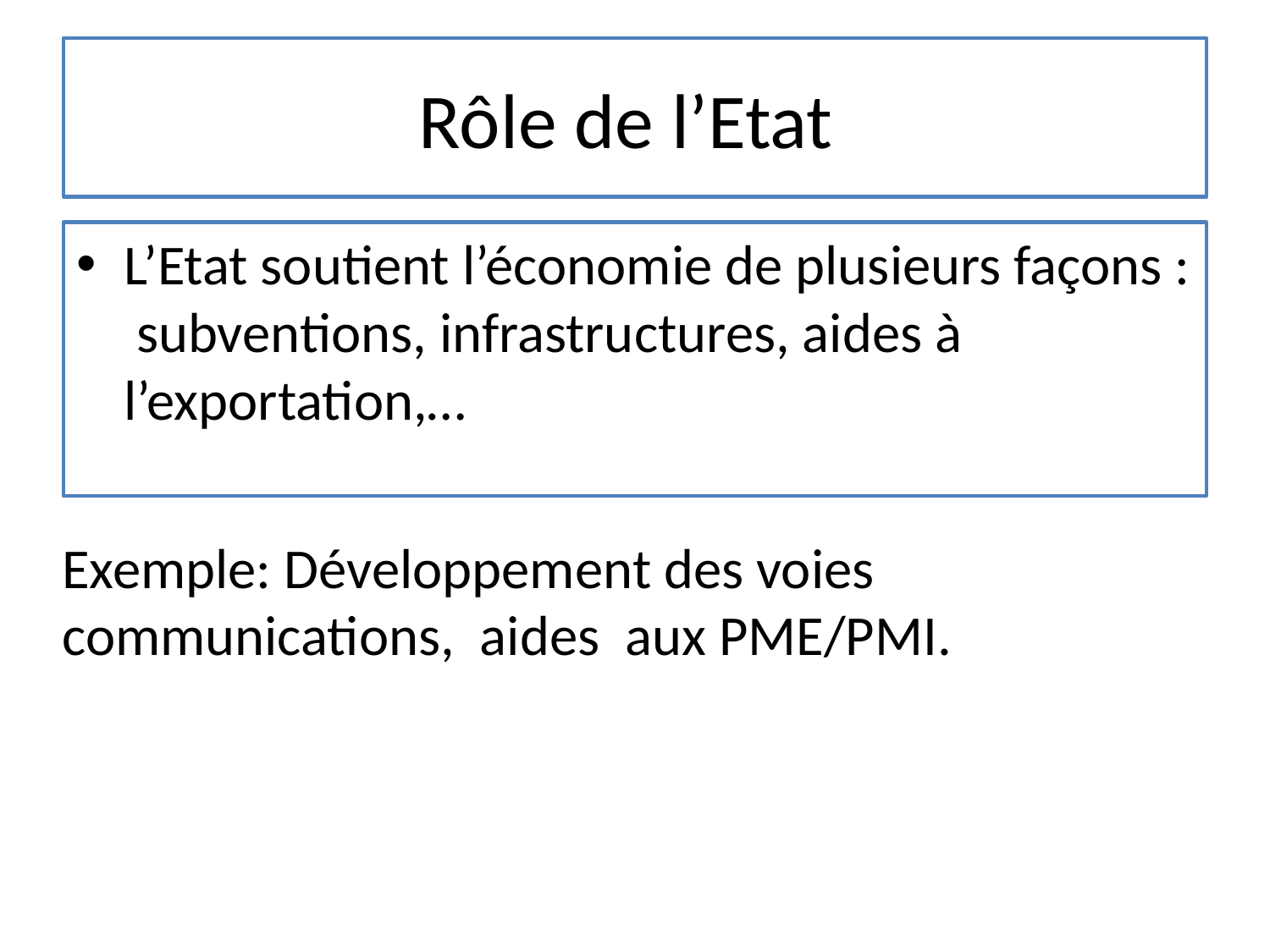

# Rôle de l’Etat
L’Etat soutient l’économie de plusieurs façons :  subventions, infrastructures, aides à l’exportation,…
Exemple: Développement des voies communications,  aides  aux PME/PMI.